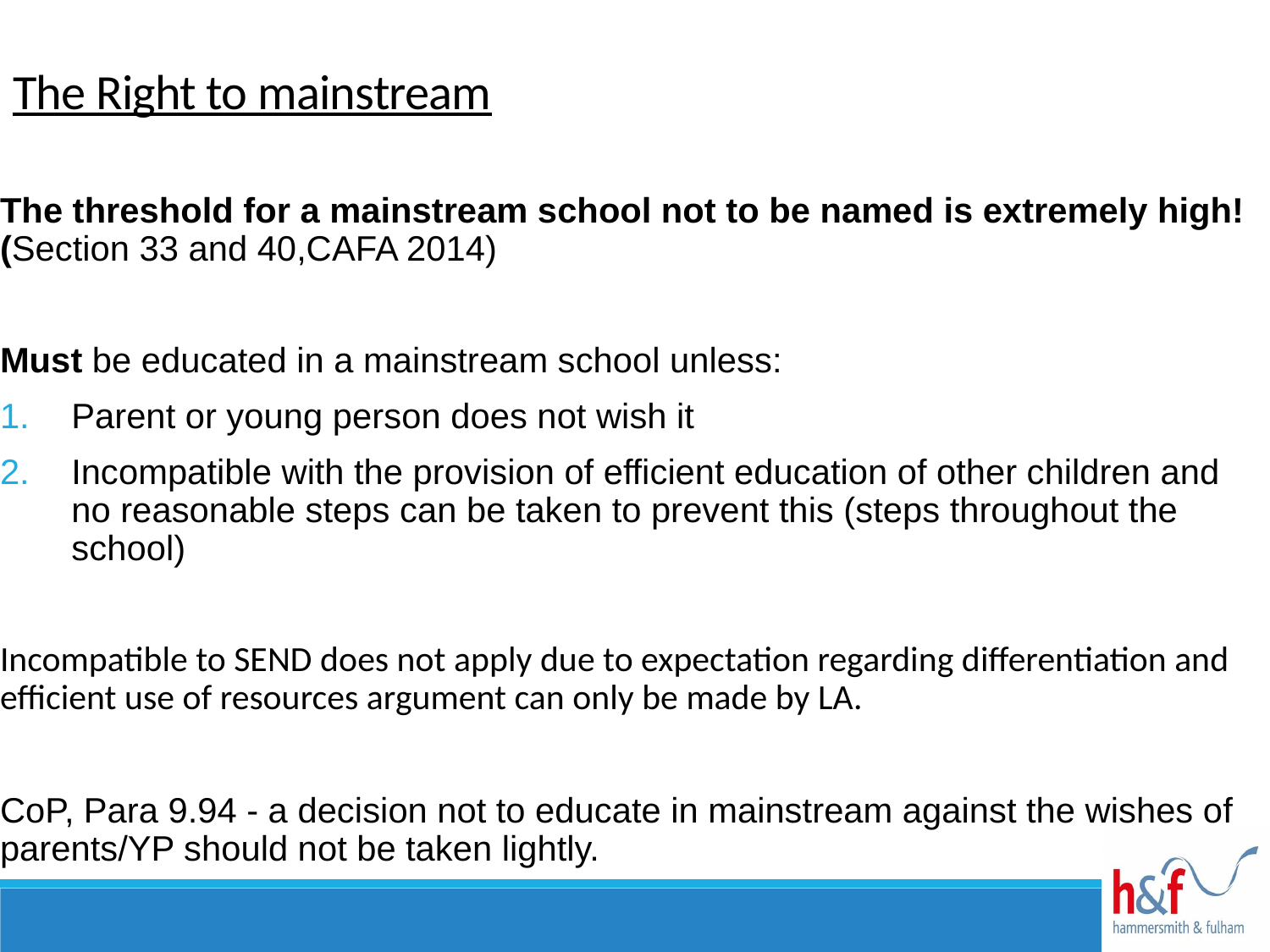

The Right to mainstream
The threshold for a mainstream school not to be named is extremely high! (Section 33 and 40,CAFA 2014)

Must be educated in a mainstream school unless:
Parent or young person does not wish it
Incompatible with the provision of efficient education of other children and no reasonable steps can be taken to prevent this (steps throughout the school)

Incompatible to SEND does not apply due to expectation regarding differentiation and efficient use of resources argument can only be made by LA.
resources argument can only be made by LA
CoP, Para 9.94 - a decision not to educate in mainstream against the wishes of parents/YP should not be taken lightly.